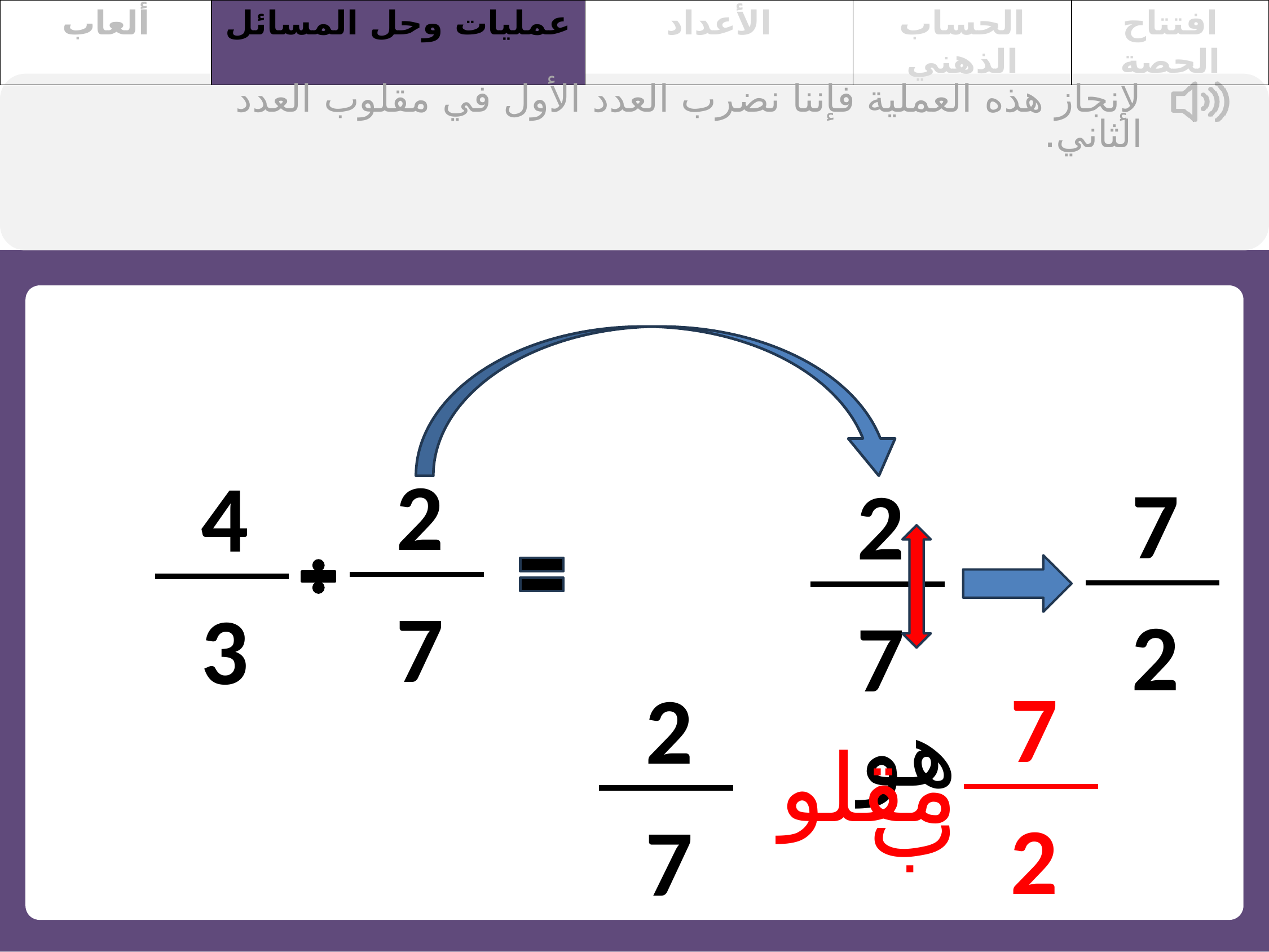

| ألعاب | عمليات وحل المسائل | الأعداد | الحساب الذهني | افتتاح الحصة |
| --- | --- | --- | --- | --- |

لإنجاز هذه العملية فإننا نضرب العدد الأول في مقلوب العدد الثاني.

2
4
7
2

7
3
2
7
7
2
هو مقلوب

2
7